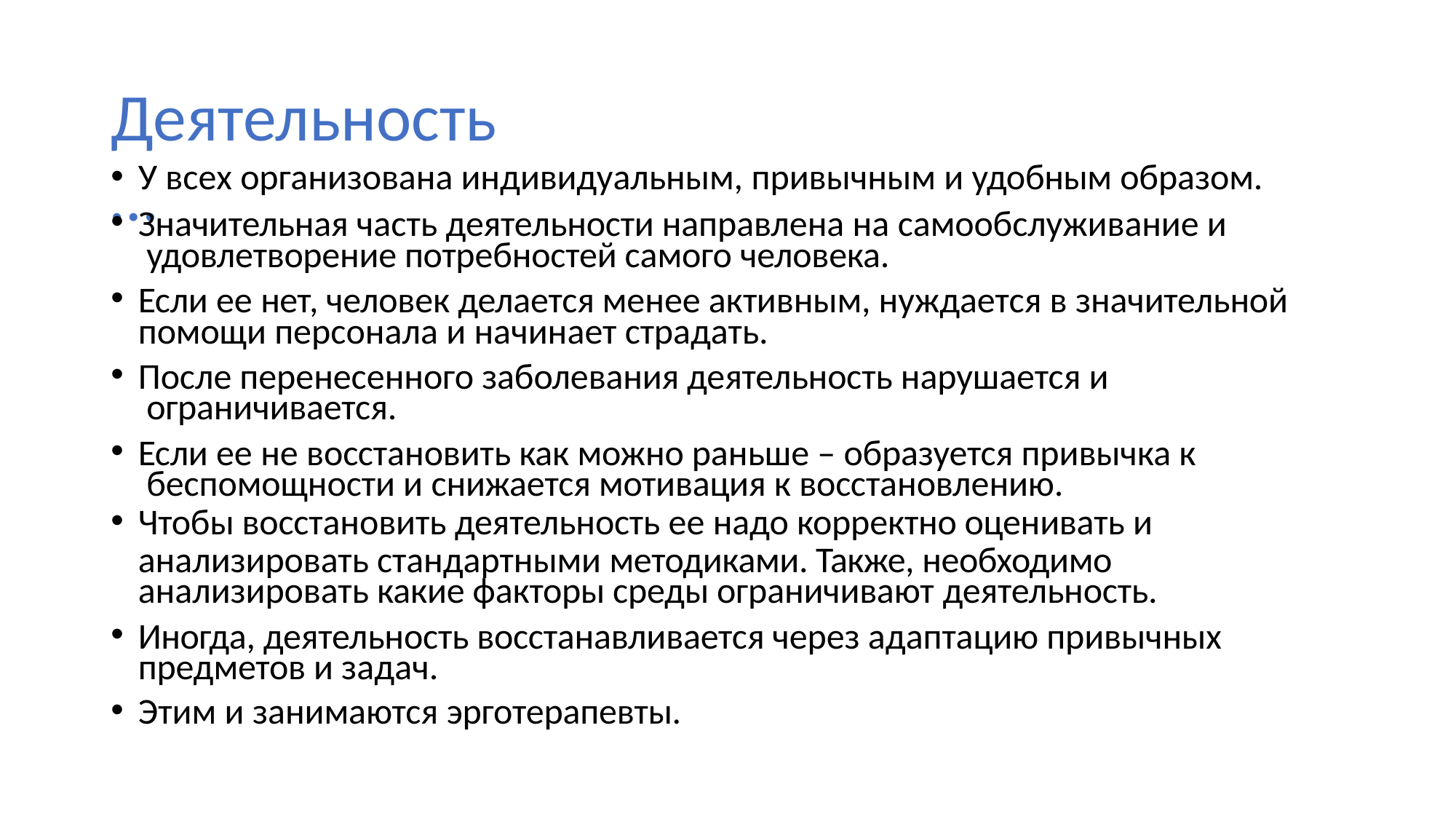

# Деятельность…
У всех организована индивидуальным, привычным и удобным образом.
Значительная часть деятельности направлена на самообслуживание и  удовлетворение потребностей самого человека.
Если ее нет, человек делается менее активным, нуждается в значительной  помощи персонала и начинает страдать.
После перенесенного заболевания деятельность нарушается и  ограничивается.
Если ее не восстановить как можно раньше – образуется привычка к  беспомощности и снижается мотивация к восстановлению.
Чтобы восстановить деятельность ее надо корректно оценивать и
анализировать стандартными методиками. Также, необходимо  анализировать какие факторы среды ограничивают деятельность.
Иногда, деятельность восстанавливается через адаптацию привычных  предметов и задач.
Этим и занимаются эрготерапевты.